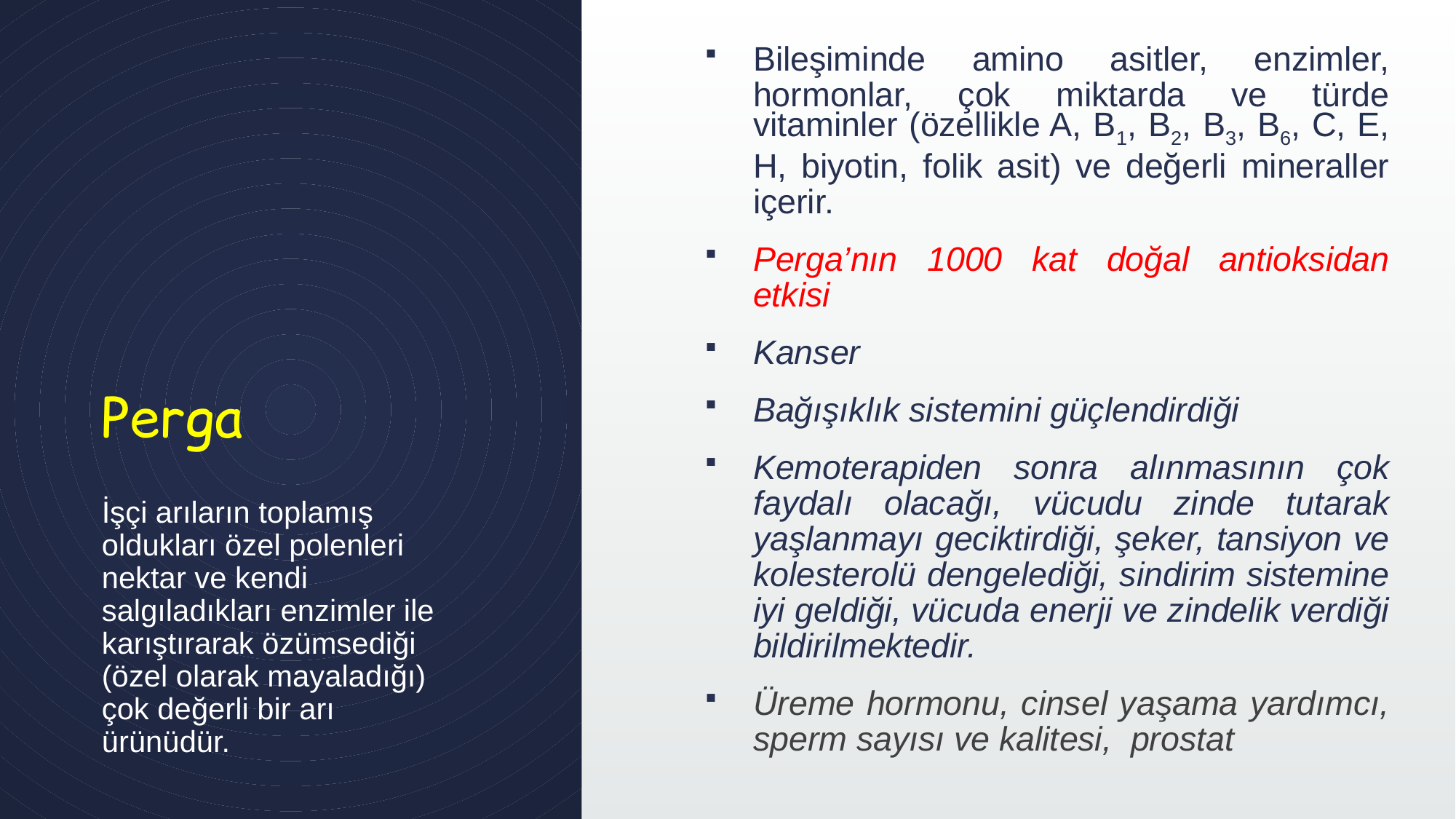

Bileşiminde amino asitler, enzimler, hormonlar, çok miktarda ve türde vitaminler (özellikle A, B1, B2, B3, B6, C, E, H, biyotin, folik asit) ve değerli mineraller içerir.
Perga’nın 1000 kat doğal antioksidan etkisi
Kanser
Bağışıklık sistemini güçlendirdiği
Kemoterapiden sonra alınmasının çok faydalı olacağı, vücudu zinde tutarak yaşlanmayı geciktirdiği, şeker, tansiyon ve kolesterolü dengelediği, sindirim sistemine iyi geldiği, vücuda enerji ve zindelik verdiği bildirilmektedir.
Üreme hormonu, cinsel yaşama yardımcı, sperm sayısı ve kalitesi,  prostat
# Perga
İşçi arıların toplamış oldukları özel polenleri nektar ve kendi salgıladıkları enzimler ile karıştırarak özümsediği (özel olarak mayaladığı) çok değerli bir arı ürünüdür.